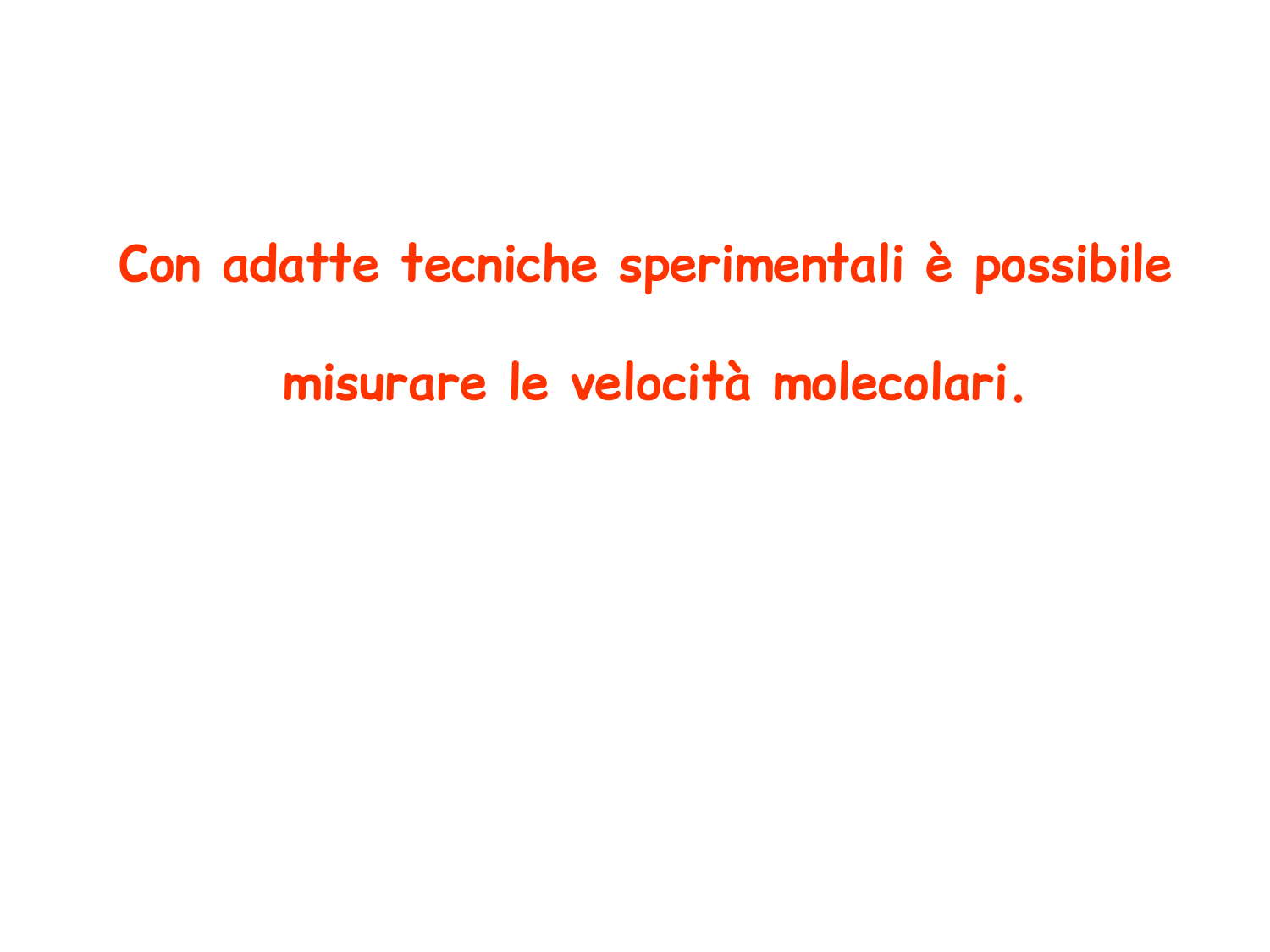

Con adatte tecniche sperimentali è possibile

misurare le velocità molecolari.